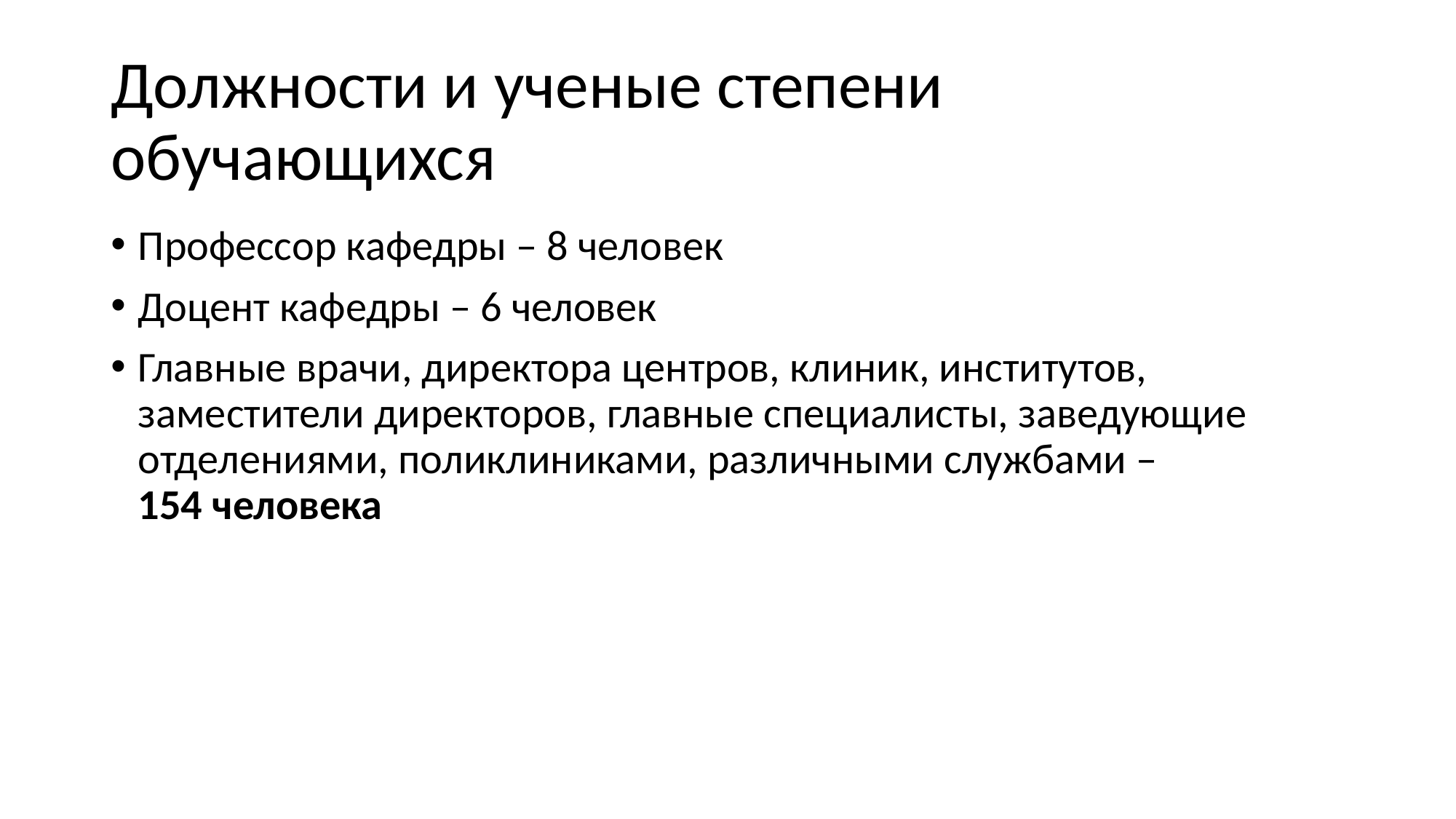

# Должности и ученые степени обучающихся
Профессор кафедры – 8 человек
Доцент кафедры – 6 человек
Главные врачи, директора центров, клиник, институтов, заместители директоров, главные специалисты, заведующие отделениями, поликлиниками, различными службами –                 154 человека